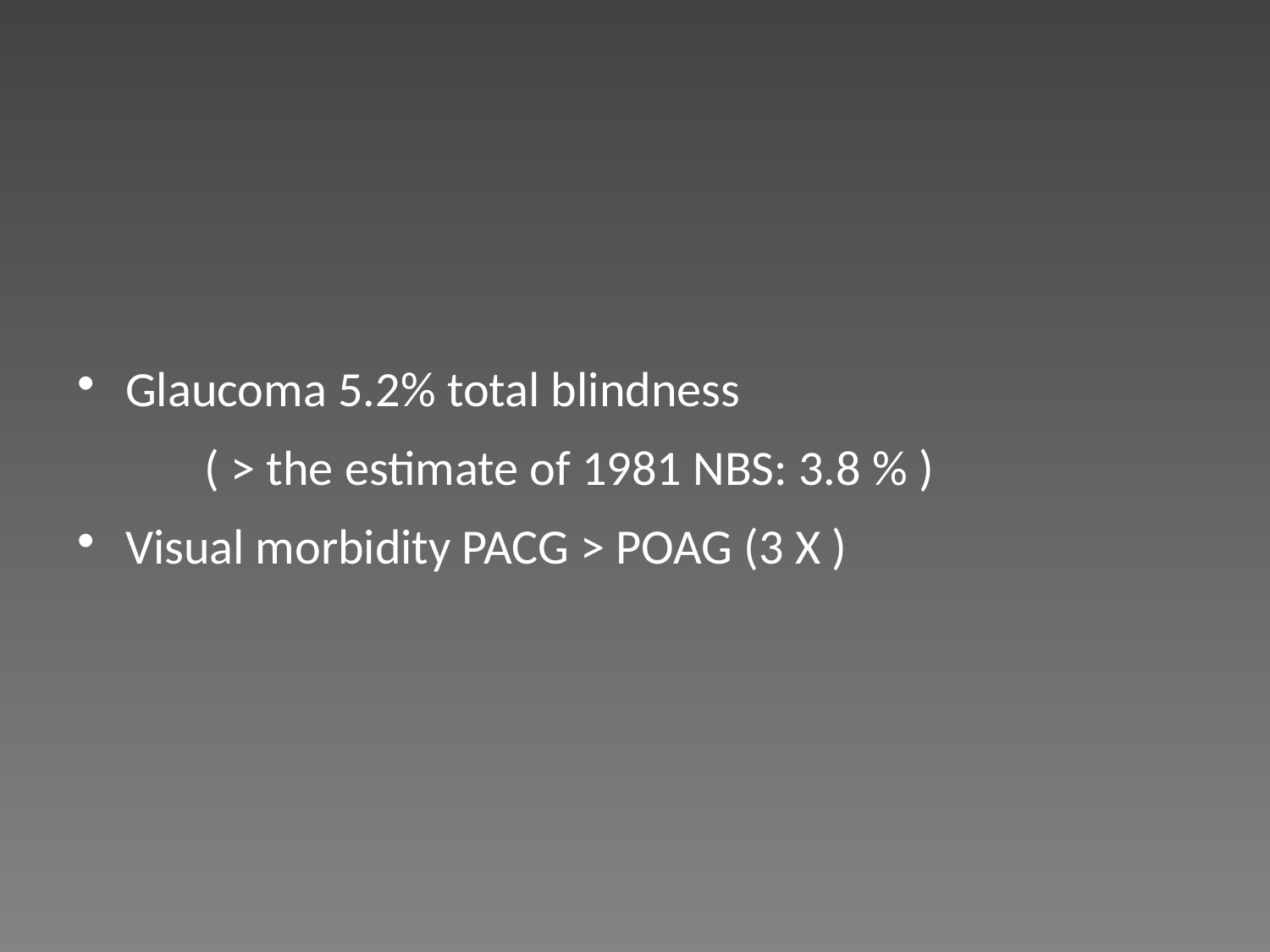

#

Glaucoma 5.2% total blindness

	( > the estimate of 1981 NBS: 3.8 % )

Visual morbidity PACG > POAG (3 X )